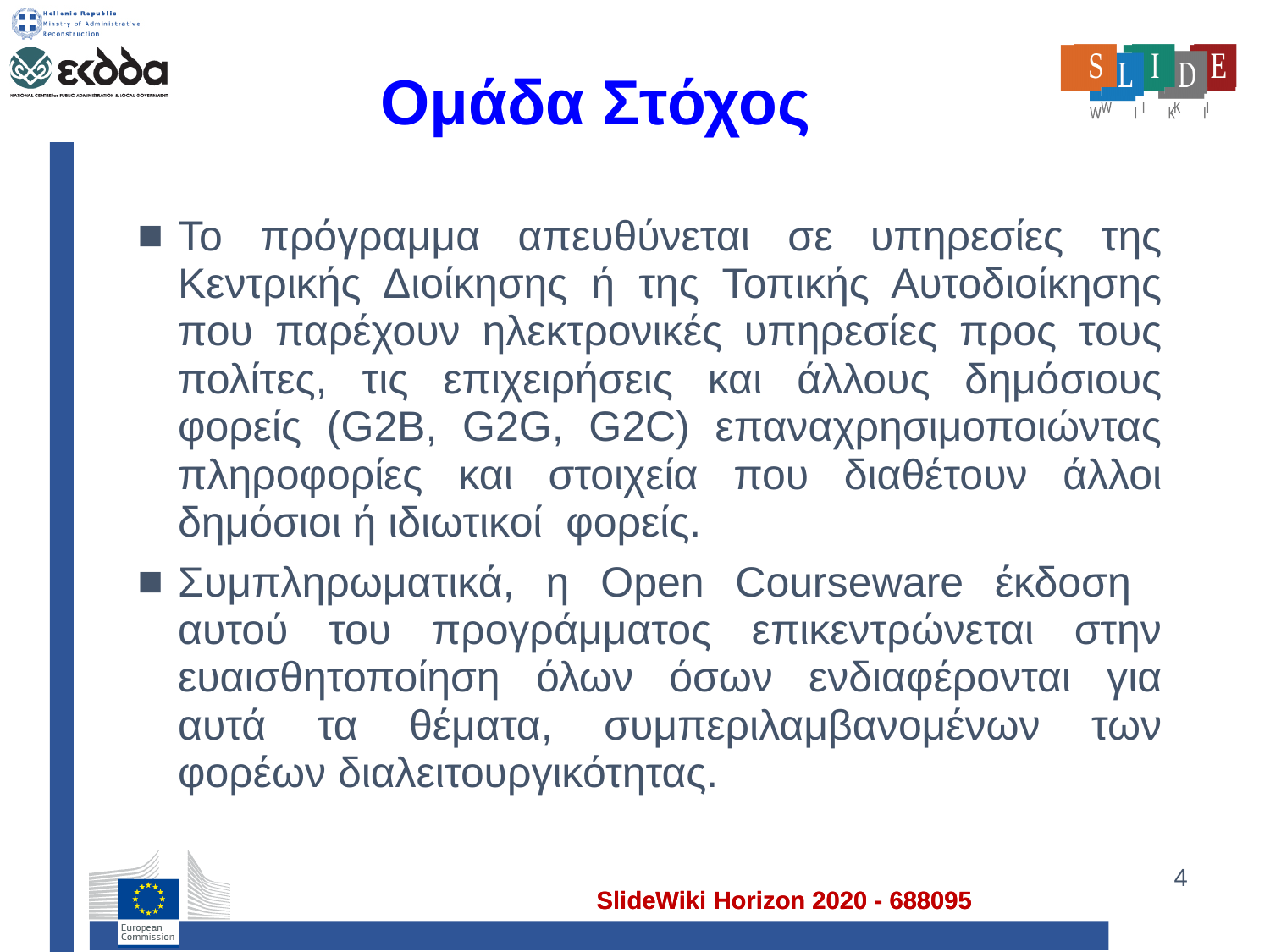

# Ομάδα Στόχος
Το πρόγραμμα απευθύνεται σε υπηρεσίες της Κεντρικής Διοίκησης ή της Τοπικής Αυτοδιοίκησης που παρέχουν ηλεκτρονικές υπηρεσίες προς τους πολίτες, τις επιχειρήσεις και άλλους δημόσιους φορείς (G2B, G2G, G2C) επαναχρησιμοποιώντας πληροφορίες και στοιχεία που διαθέτουν άλλοι δημόσιοι ή ιδιωτικοί  φορείς.
Συμπληρωματικά, η Open Courseware έκδοση  αυτού του προγράμματος επικεντρώνεται στην ευαισθητοποίηση όλων όσων ενδιαφέρονται για αυτά τα θέματα, συμπεριλαμβανομένων των φορέων διαλειτουργικότητας.

4